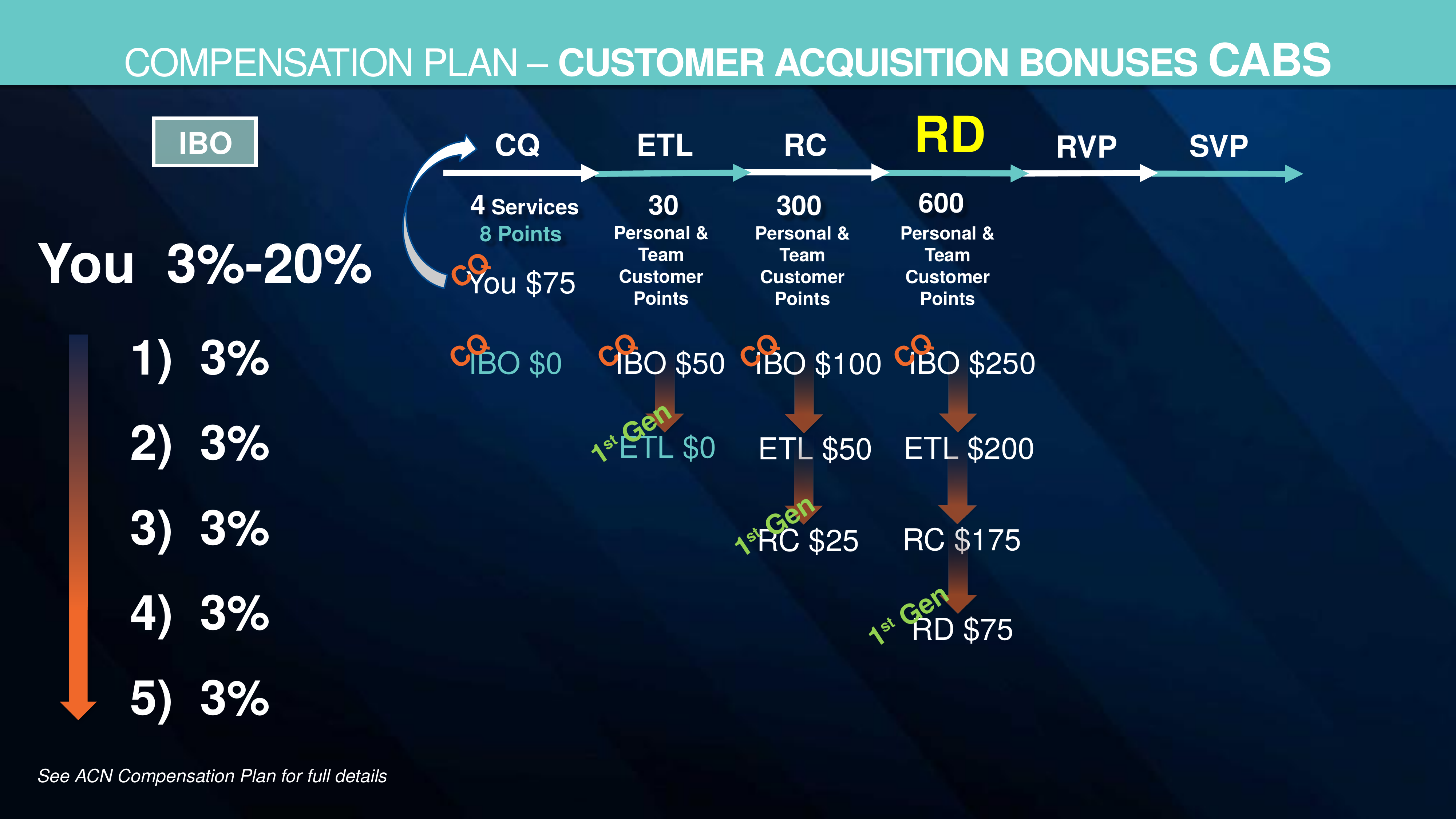

Compensation Plan – Customer Acquisition Bonuses CABs
RD

IBO
RC
CQ
ETL
SVP
RVP

 600
 4 Services
8 Points
 30
300
Personal & Team Customer
Points
Personal & Team Customer
Points
Personal & Team Customer
Points
You  3%-20%
CQ
You $75
1)  3%
CQ
CQ
CQ
CQ

IBO $0
IBO $50
IBO $250

IBO $100
2)  3%
1st Gen
ETL $0
ETL $200
ETL $50

3)  3%
1st Gen
RC $175
RC $25

4)  3%
1st Gen
RD $75
5)  3%
See ACN Compensation Plan for full details